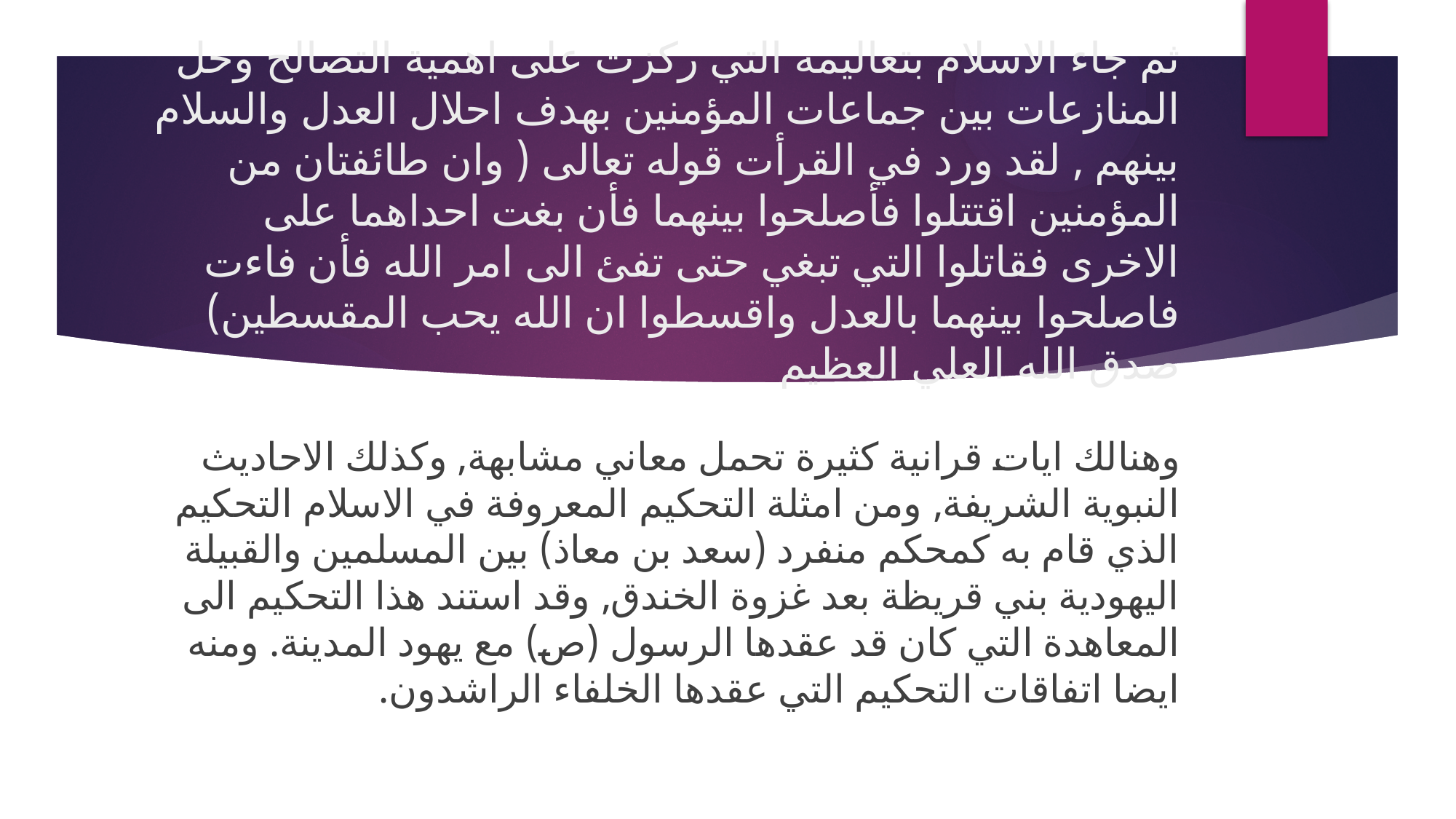

# ثم جاء الاسلام بتعاليمه التي ركزت على اهمية التصالح وحل المنازعات بين جماعات المؤمنين بهدف احلال العدل والسلام بينهم , لقد ورد في القرأت قوله تعالى ( وان طائفتان من المؤمنين اقتتلوا فأصلحوا بينهما فأن بغت احداهما على الاخرى فقاتلوا التي تبغي حتى تفئ الى امر الله فأن فاءت فاصلحوا بينهما بالعدل واقسطوا ان الله يحب المقسطين) صدق الله العلي العظيم
وهنالك ايات قرانية كثيرة تحمل معاني مشابهة, وكذلك الاحاديث النبوية الشريفة, ومن امثلة التحكيم المعروفة في الاسلام التحكيم الذي قام به كمحكم منفرد (سعد بن معاذ) بين المسلمين والقبيلة اليهودية بني قريظة بعد غزوة الخندق, وقد استند هذا التحكيم الى المعاهدة التي كان قد عقدها الرسول (ص) مع يهود المدينة. ومنه ايضا اتفاقات التحكيم التي عقدها الخلفاء الراشدون.